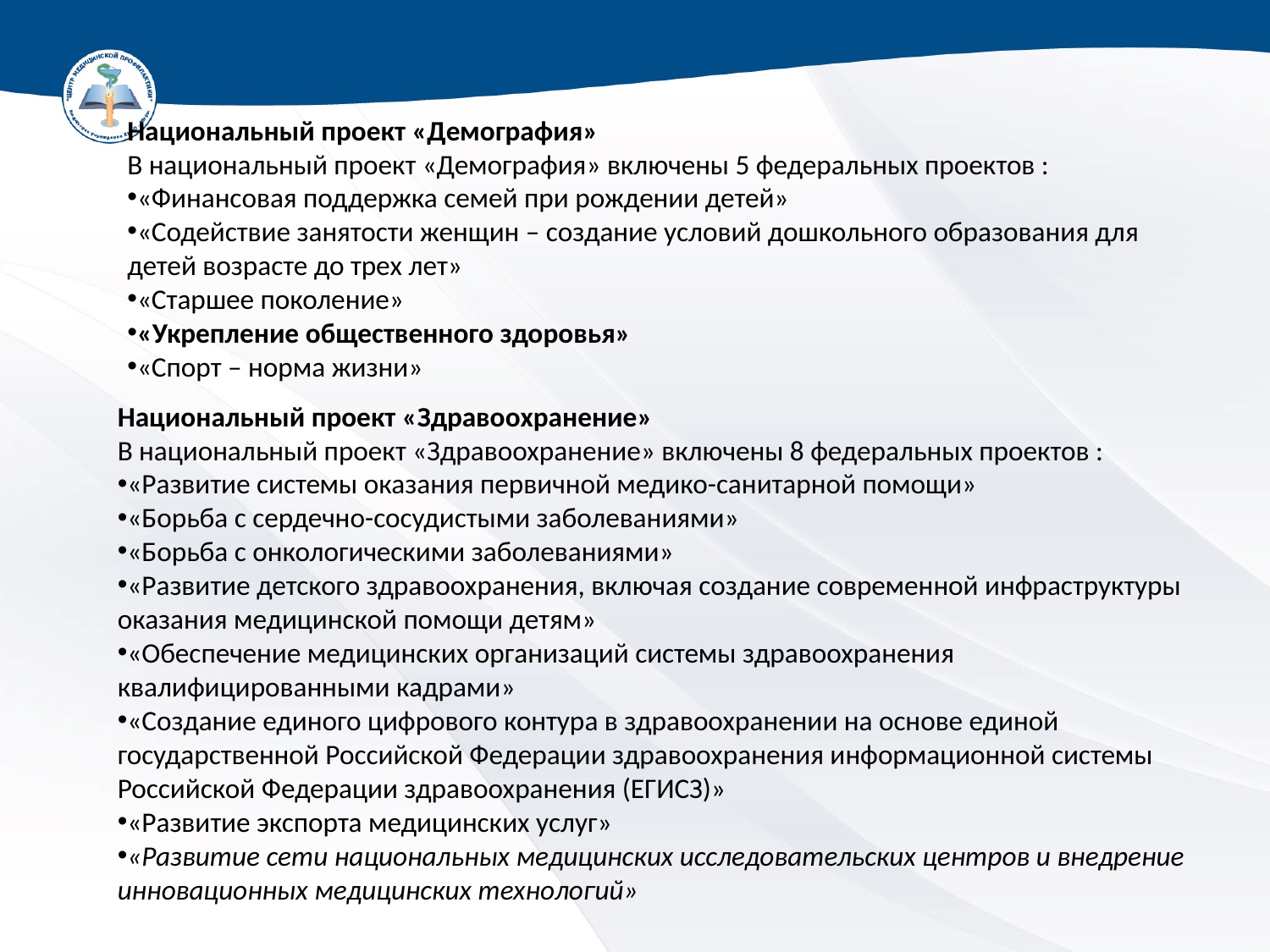

Национальный проект «Демография»
В национальный проект «Демография» включены 5 федеральных проектов :
«Финансовая поддержка семей при рождении детей»
«Содействие занятости женщин – создание условий дошкольного образования для детей возрасте до трех лет»
«Старшее поколение»
«Укрепление общественного здоровья»
«Спорт – норма жизни»
Национальный проект «Здравоохранение»
В национальный проект «Здравоохранение» включены 8 федеральных проектов :
«Развитие системы оказания первичной медико-санитарной помощи»
«Борьба с сердечно-сосудистыми заболеваниями»
«Борьба с онкологическими заболеваниями»
«Развитие детского здравоохранения, включая создание современной инфраструктуры оказания медицинской помощи детям»
«Обеспечение медицинских организаций системы здравоохранения квалифицированными кадрами»
«Создание единого цифрового контура в здравоохранении на основе единой государственной Российской Федерации здравоохранения информационной системы Российской Федерации здравоохранения (ЕГИСЗ)»
«Развитие экспорта медицинских услуг»
«Развитие сети национальных медицинских исследовательских центров и внедрение инновационных медицинских технологий»